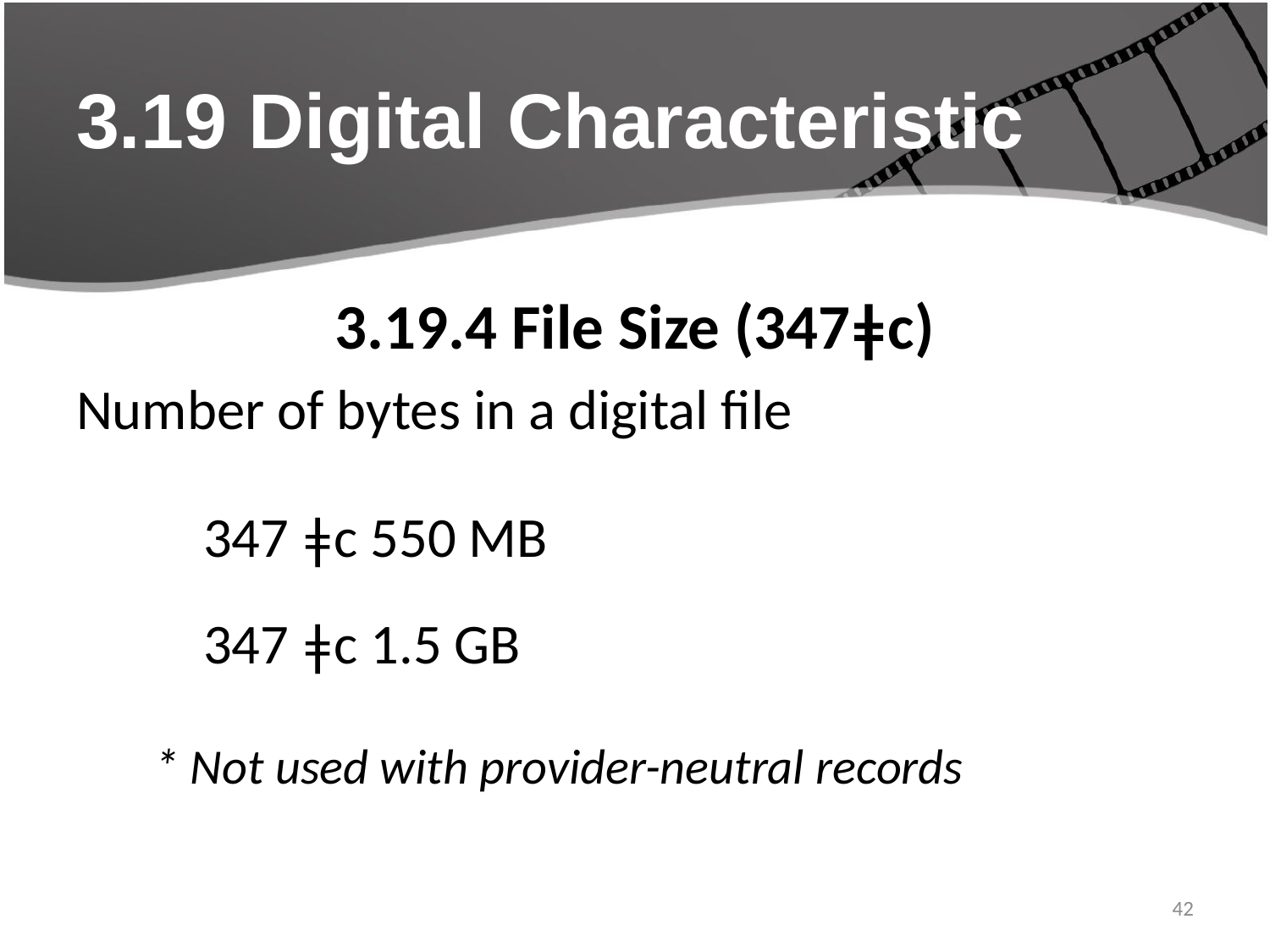

# 3.19 Digital Characteristic
3.19.4 File Size (347ǂc)
Number of bytes in a digital file

347 ǂc 550 MB

347 ǂc 1.5 GB

* Not used with provider-neutral records
42